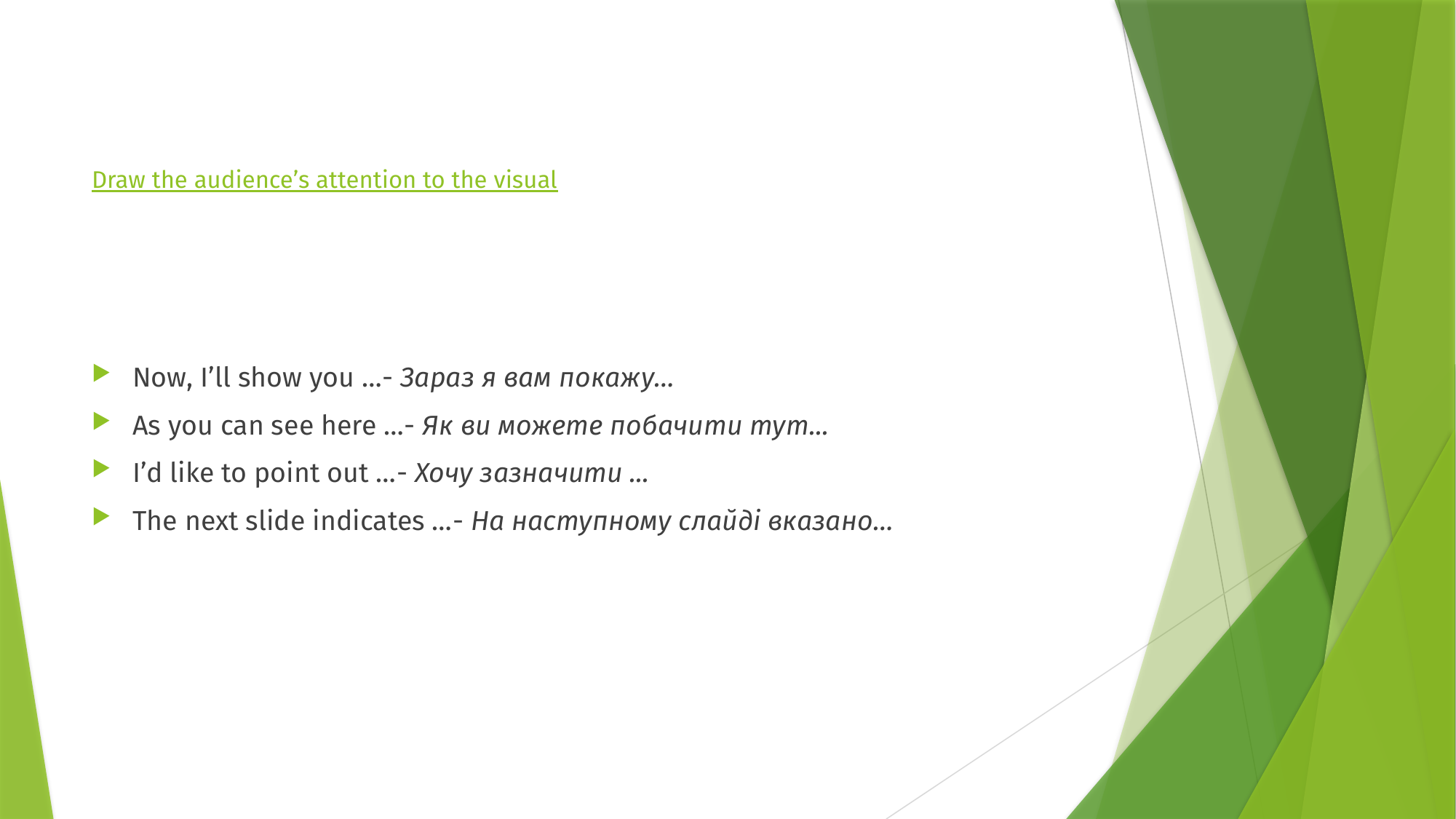

# Draw the audience’s attention to the visual

Now, I’ll show you …- Зараз я вам покажу…
As you can see here …- Як ви можете побачити тут...
I’d like to point out …- Хочу зазначити ...
The next slide indicates …- На наступному слайді вказано…